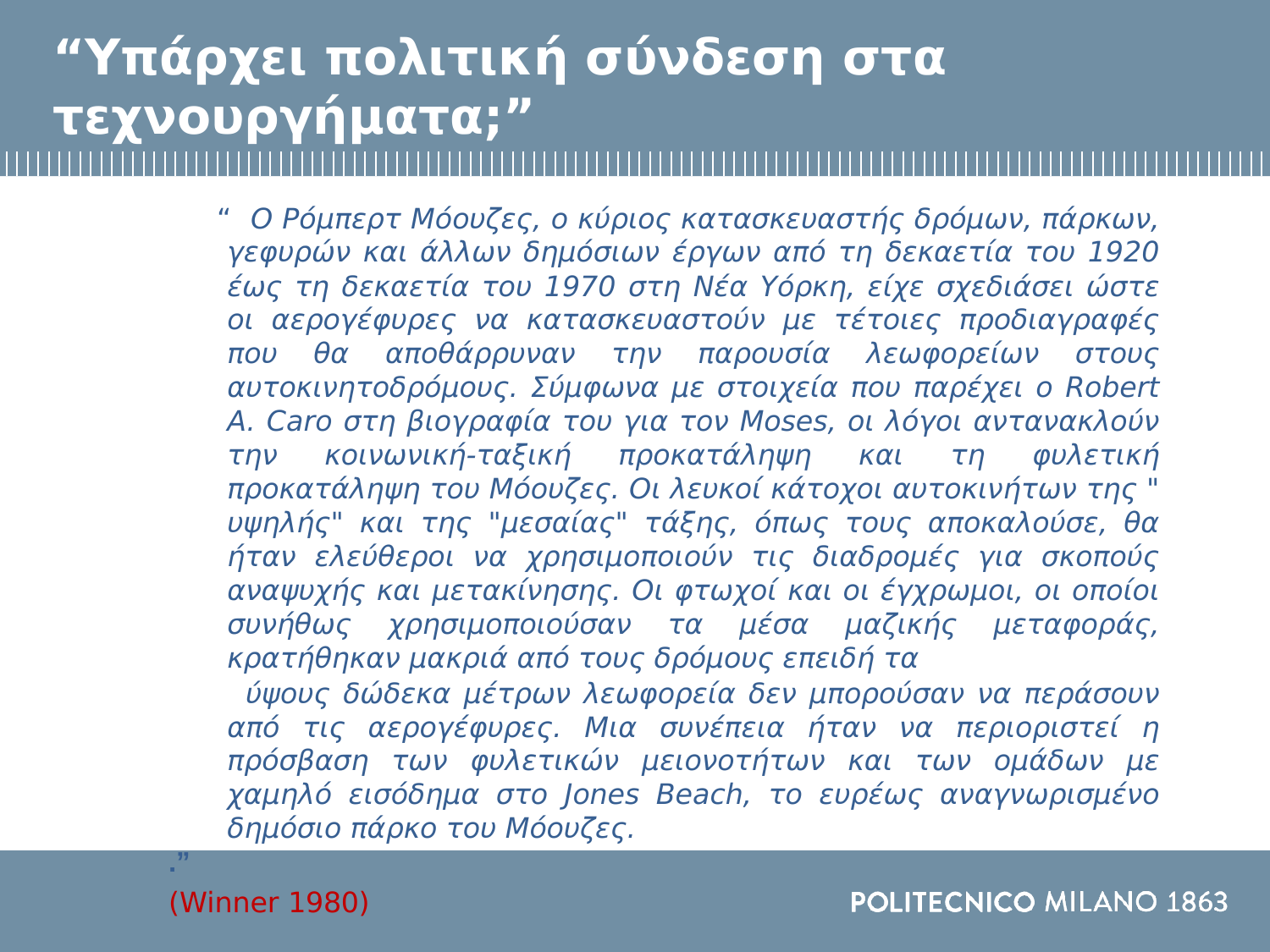

# “Υπάρχει πολιτική σύνδεση στα τεχνουργήματα;”
     “  Ο Ρόμπερτ Μόουζες, ο κύριος κατασκευαστής δρόμων, πάρκων, γεφυρών και άλλων δημόσιων έργων από τη δεκαετία του 1920 έως τη δεκαετία του 1970 στη Νέα Υόρκη, είχε σχεδιάσει ώστε οι αερογέφυρες να κατασκευαστούν με τέτοιες προδιαγραφές που θα αποθάρρυναν την παρουσία λεωφορείων στους αυτοκινητοδρόμους. Σύμφωνα με στοιχεία που παρέχει ο Robert A. Caro στη βιογραφία του για τον Moses, οι λόγοι αντανακλούν την κοινωνική-ταξική προκατάληψη και τη φυλετική προκατάληψη του Μόουζες. Οι λευκοί κάτοχοι αυτοκινήτων της " υψηλής" και της "μεσαίας" τάξης, όπως τους αποκαλούσε, θα ήταν ελεύθεροι να χρησιμοποιούν τις διαδρομές για σκοπούς αναψυχής και μετακίνησης. Οι φτωχοί και οι έγχρωμοι, οι οποίοι συνήθως χρησιμοποιούσαν τα μέσα μαζικής μεταφοράς, κρατήθηκαν μακριά από τους δρόμους επειδή τα
      ύψους δώδεκα μέτρων λεωφορεία δεν μπορούσαν να περάσουν από τις αερογέφυρες. Μια συνέπεια ήταν να περιοριστεί η πρόσβαση των φυλετικών μειονοτήτων και των ομάδων με χαμηλό εισόδημα στο Jones Beach, το ευρέως αναγνωρισμένο δημόσιο πάρκο του Μόουζες.
.”
(Winner 1980)